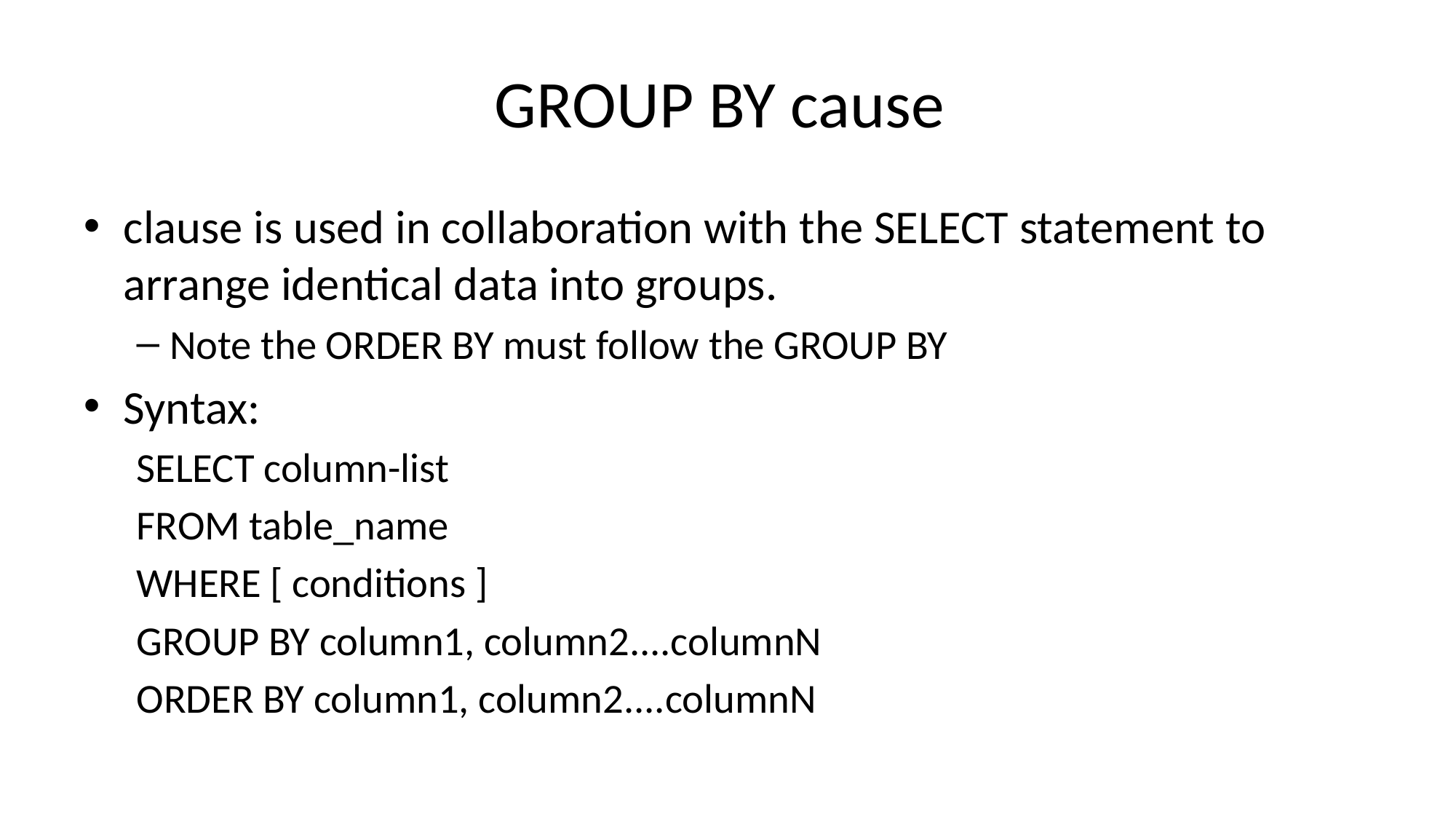

# GROUP BY cause
clause is used in collaboration with the SELECT statement to arrange identical data into groups.
Note the ORDER BY must follow the GROUP BY
Syntax:
SELECT column-list
FROM table_name
WHERE [ conditions ]
GROUP BY column1, column2....columnN
ORDER BY column1, column2....columnN